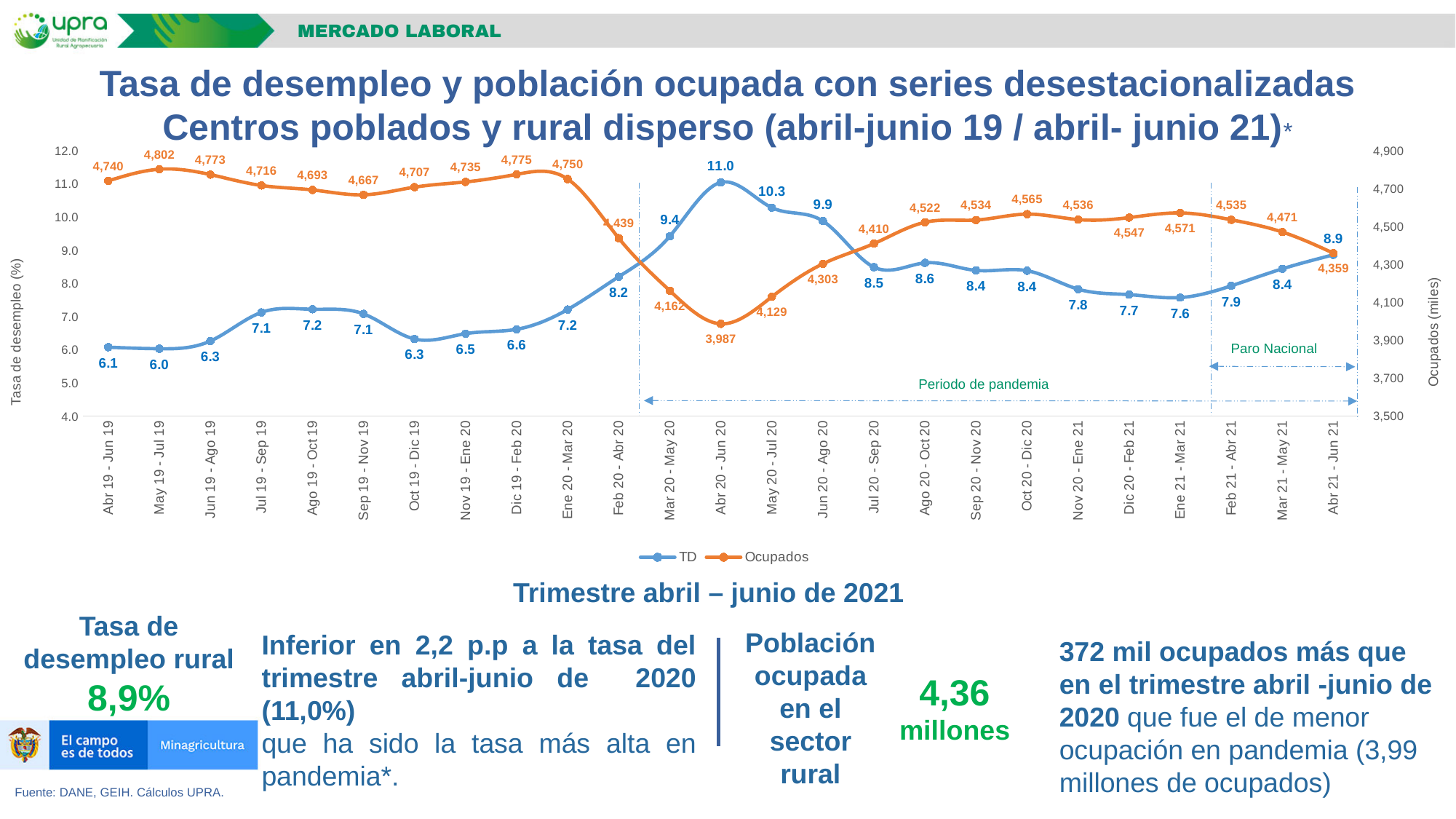

MERCADO LABORAL
Tasa de desempleo y población ocupada con series desestacionalizadas
Centros poblados y rural disperso (abril-junio 19 / abril- junio 21)*

### Chart

| Category | TD | Ocupados |
|---|---|---|
| Abr 19 - Jun 19 | 6.07871285527684 | 4740.49055573644 |
| May 19 - Jul 19 | 6.031899126554768 | 4801.7697018578265 |
| Jun 19 - Ago 19 | 6.264642687491054 | 4773.48721098019 |
| Jul 19 - Sep 19 | 7.127078432843166 | 4716.005852845887 |
| Ago 19 - Oct 19 | 7.22091022101812 | 4692.772618432843 |
| Sep 19 - Nov 19 | 7.082113506277529 | 4666.9290460846305 |
| Oct 19 - Dic 19 | 6.325156055904449 | 4707.273816181907 |
| Nov 19 - Ene 20 | 6.4873026721307125 | 4734.828554363364 |
| Dic 19 - Feb 20 | 6.618286694331619 | 4774.796452385816 |
| Ene 20 - Mar 20 | 7.21410063518986 | 4749.91415167828 |
| Feb 20 - Abr 20 | 8.200593749165037 | 4438.500778109864 |
| Mar 20 - May 20 | 9.419676257202813 | 4161.6986597218265 |
| Abr 20 - Jun 20 | 11.041245713917224 | 3987.018227338124 |
| May 20 - Jul 20 | 10.281370387217653 | 4129.37483653504 |
| Jun 20 - Ago 20 | 9.877590431141751 | 4303.190826142387 |
| Jul 20 - Sep 20 | 8.489072890166769 | 4409.772574254826 |
| Ago 20 - Oct 20 | 8.618358628873619 | 4522.218882256277 |
| Sep 20 - Nov 20 | 8.390996069383377 | 4534.062246528037 |
| Oct 20 - Dic 20 | 8.382481282211602 | 4565.007713395436 |
| Nov 20 - Ene 21 | 7.8265729710317045 | 4536.2802722454435 |
| Dic 20 - Feb 21 | 7.662030345733932 | 4546.878519973787 |
| Ene 21 - Mar 21 | 7.573495367208177 | 4571.337560542834 |
| Feb 21 - Abr 21 | 7.926785608110479 | 4535.251795448227 |
| Mar 21 - May 21 | 8.438746656191357 | 4470.856139270937 |
| Abr 21 - Jun 21 | 8.86025215754061 | 4359.451212980047 |
Paro Nacional
Periodo de pandemia
Trimestre abril – junio de 2021

Tasa de desempleo rural
8,9%

Población ocupada en el sector rural
Inferior en 2,2 p.p a la tasa del trimestre abril-junio de  2020 (11,0%)
que ha sido la tasa más alta en pandemia*.
372 mil ocupados más que en el trimestre abril -junio de 2020 que fue el de menor ocupación en pandemia (3,99 millones de ocupados)

4,36 millones
Fuente: DANE, GEIH. Cálculos UPRA.